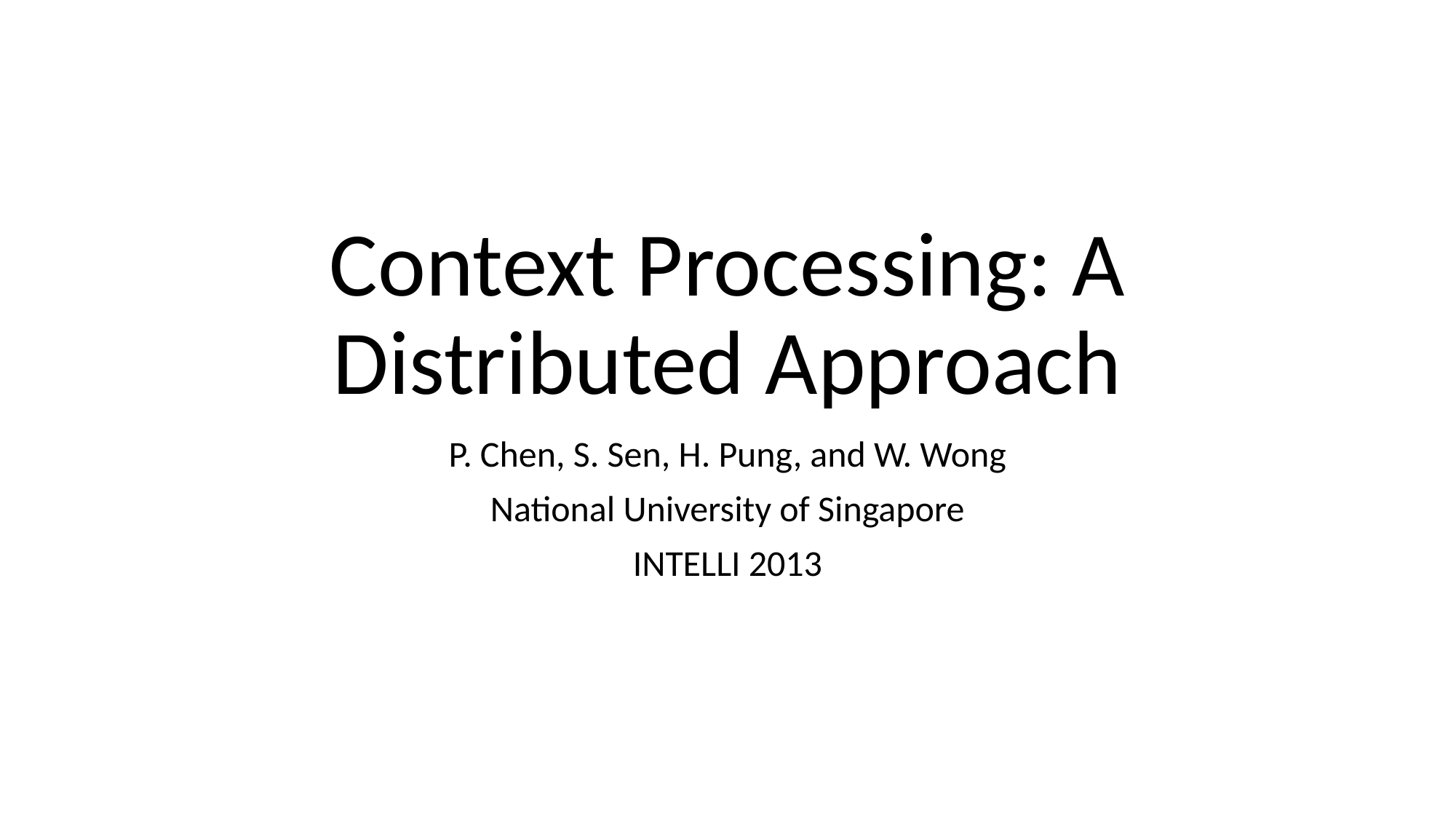

# Context Processing: A Distributed Approach
P. Chen, S. Sen, H. Pung, and W. Wong
National University of Singapore
INTELLI 2013